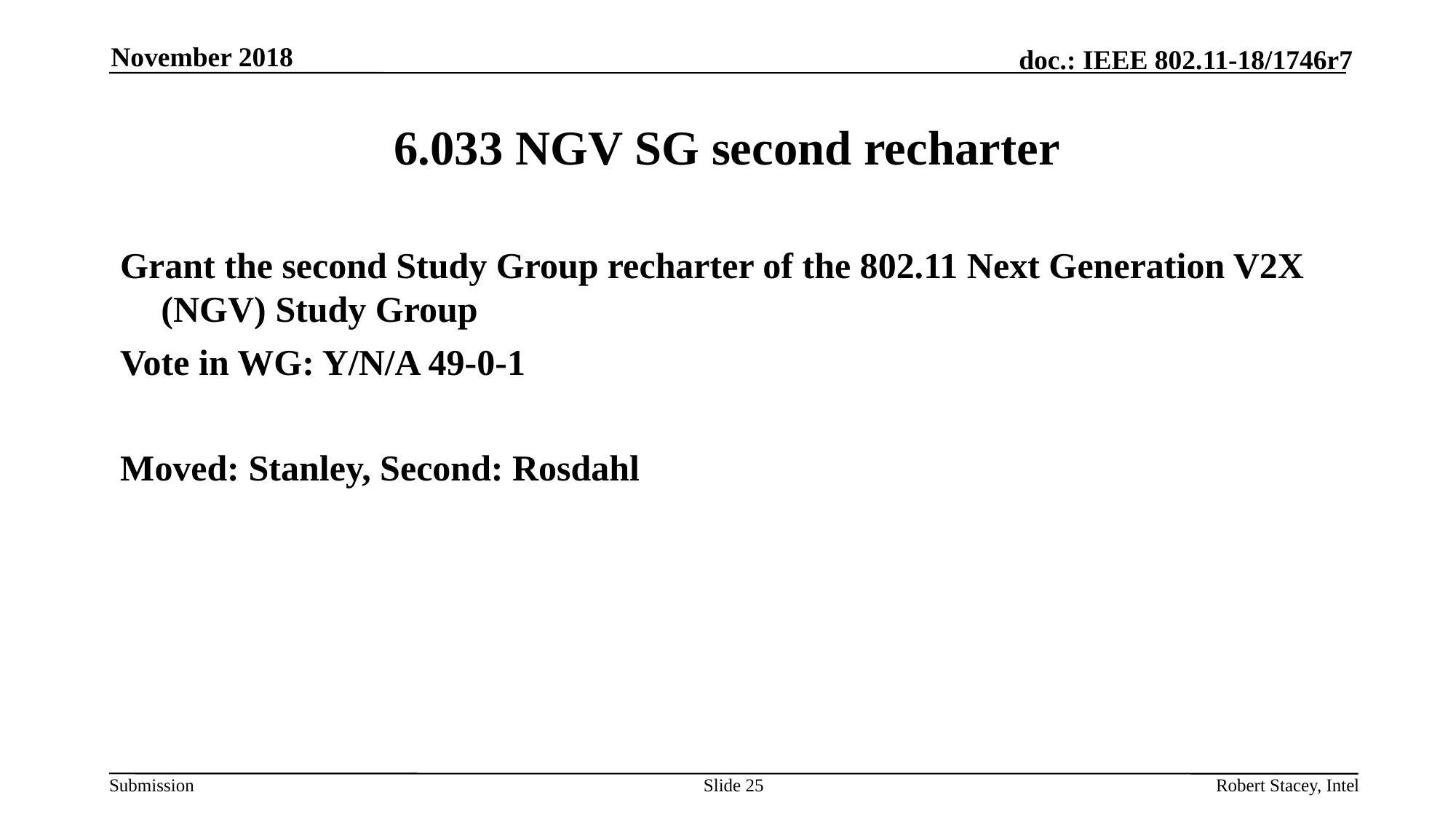

November 2018
# 6.033 NGV SG second recharter
Grant the second Study Group recharter of the 802.11 Next Generation V2X (NGV) Study Group
Vote in WG: Y/N/A 49-0-1

Moved: Stanley, Second: Rosdahl
Slide 25
Robert Stacey, Intel